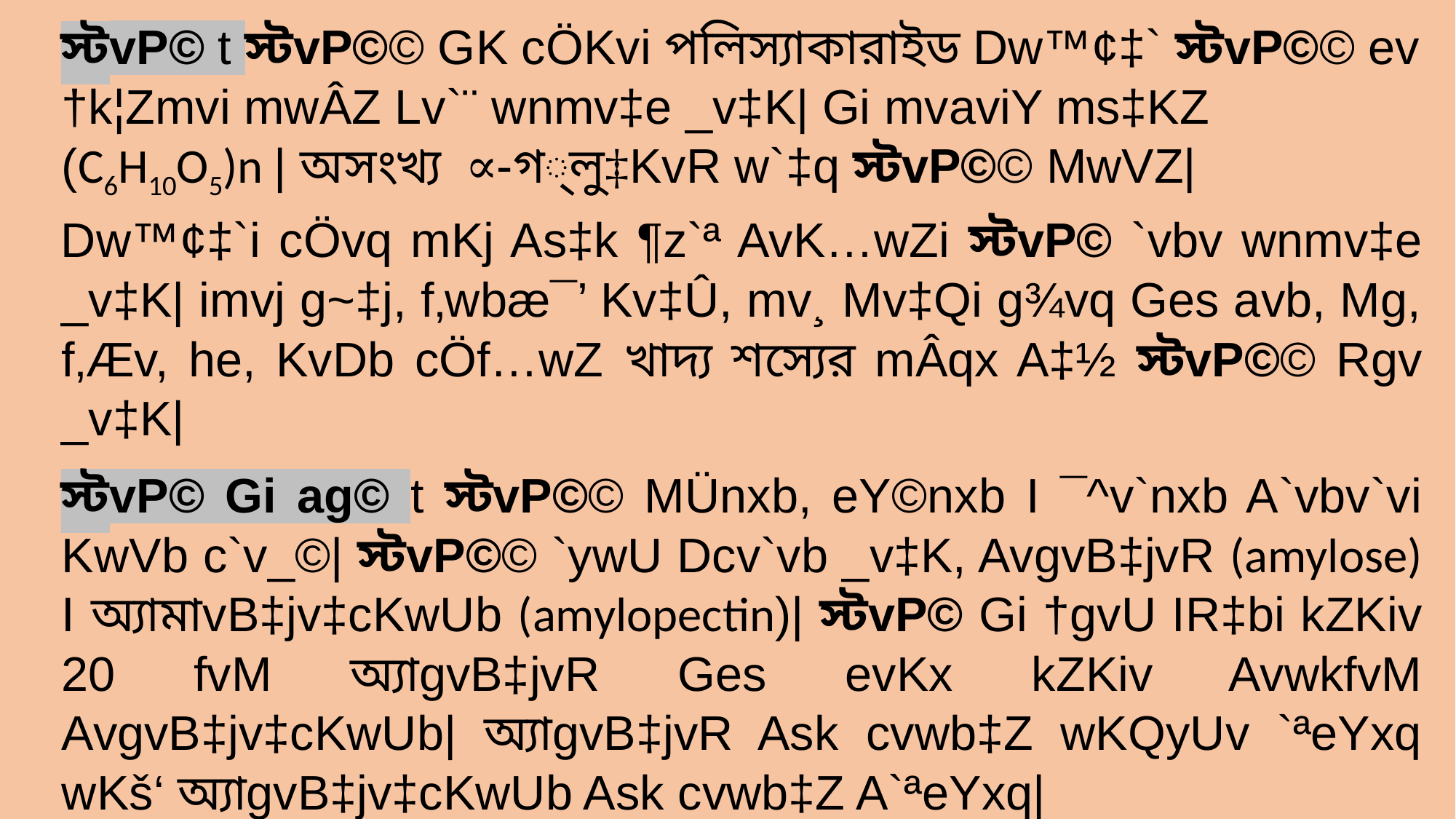

স্টvP© t স্টvP©© GK cÖKvi পলিস্যাকারাইড Dw™¢‡` স্টvP©© ev †k¦Zmvi mwÂZ Lv`¨ wnmv‡e _v‡K| Gi mvaviY ms‡KZ (C6H10O5)n | অসংখ্য  ∝-গ্লু‡KvR w`‡q স্টvP©© MwVZ|
Dw™¢‡`i cÖvq mKj As‡k ¶z`ª AvK…wZi স্টvP© `vbv wnmv‡e _v‡K| imvj g~‡j, f‚wbæ¯’ Kv‡Û, mv¸ Mv‡Qi g¾vq Ges avb, Mg, f‚Æv, he, KvDb cÖf…wZ খাদ্য শস্যের mÂqx A‡½ স্টvP©© Rgv _v‡K|
স্টvP© Gi ag© t স্টvP©© MÜnxb, eY©nxb I ¯^v`nxb A`vbv`vi KwVb c`v_©| স্টvP©© `ywU Dcv`vb _v‡K, AvgvB‡jvR (amylose) I অ্যামাvB‡jv‡cKwUb (amylopectin)| স্টvP© Gi †gvU IR‡bi kZKiv 20 fvM অ্যাgvB‡jvR Ges evKx kZKiv AvwkfvM AvgvB‡jv‡cKwUb| অ্যাgvB‡jvR Ask cvwb‡Z wKQyUv `ªeYxq wKš‘ অ্যাgvB‡jv‡cKwUb Ask cvwb‡Z A`ªeYxq|
 wewfbœ Dr‡mi স্টvP©  অ্যাvgvB‡jv‡Ri cwigvY kZKiv শূন্য †_‡K kZKiv 40 fvM| Av‡qvwWb `ªe‡Yi ms¯ú‡l© স্টvP©  bxj ev Kvj‡P bxj aviY K‡i|